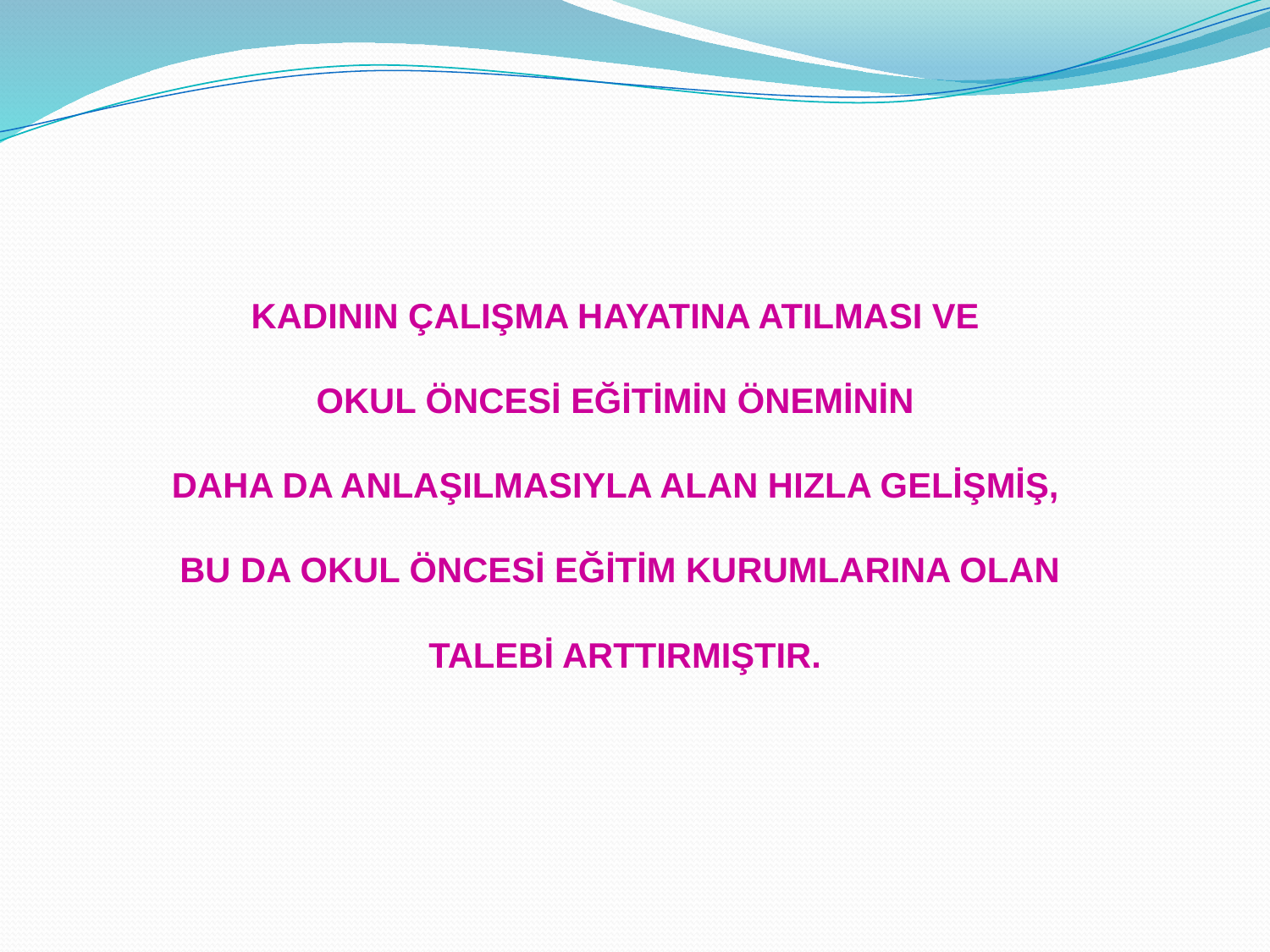

KADININ ÇALIŞMA HAYATINA ATILMASI VE

OKUL ÖNCESİ EĞİTİMİN ÖNEMİNİN

DAHA DA ANLAŞILMASIYLA ALAN HIZLA GELİŞMİŞ,

BU DA OKUL ÖNCESİ EĞİTİM KURUMLARINA OLAN

 TALEBİ ARTTIRMIŞTIR.